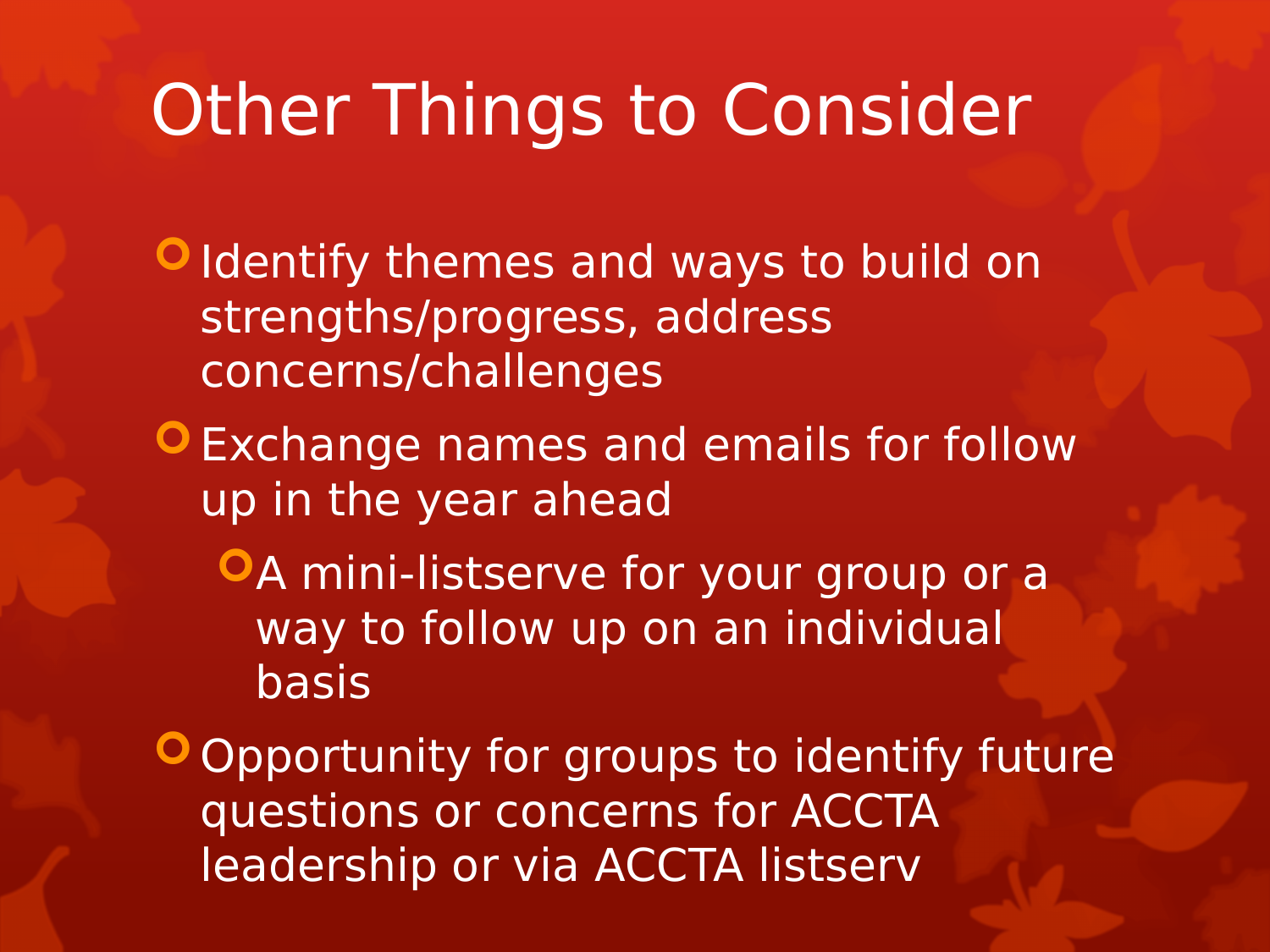

# Other Things to Consider

Identify themes and ways to build on strengths/progress, address concerns/challenges
Exchange names and emails for follow up in the year ahead
A mini-listserve for your group or a way to follow up on an individual basis
Opportunity for groups to identify future questions or concerns for ACCTA leadership or via ACCTA listserv